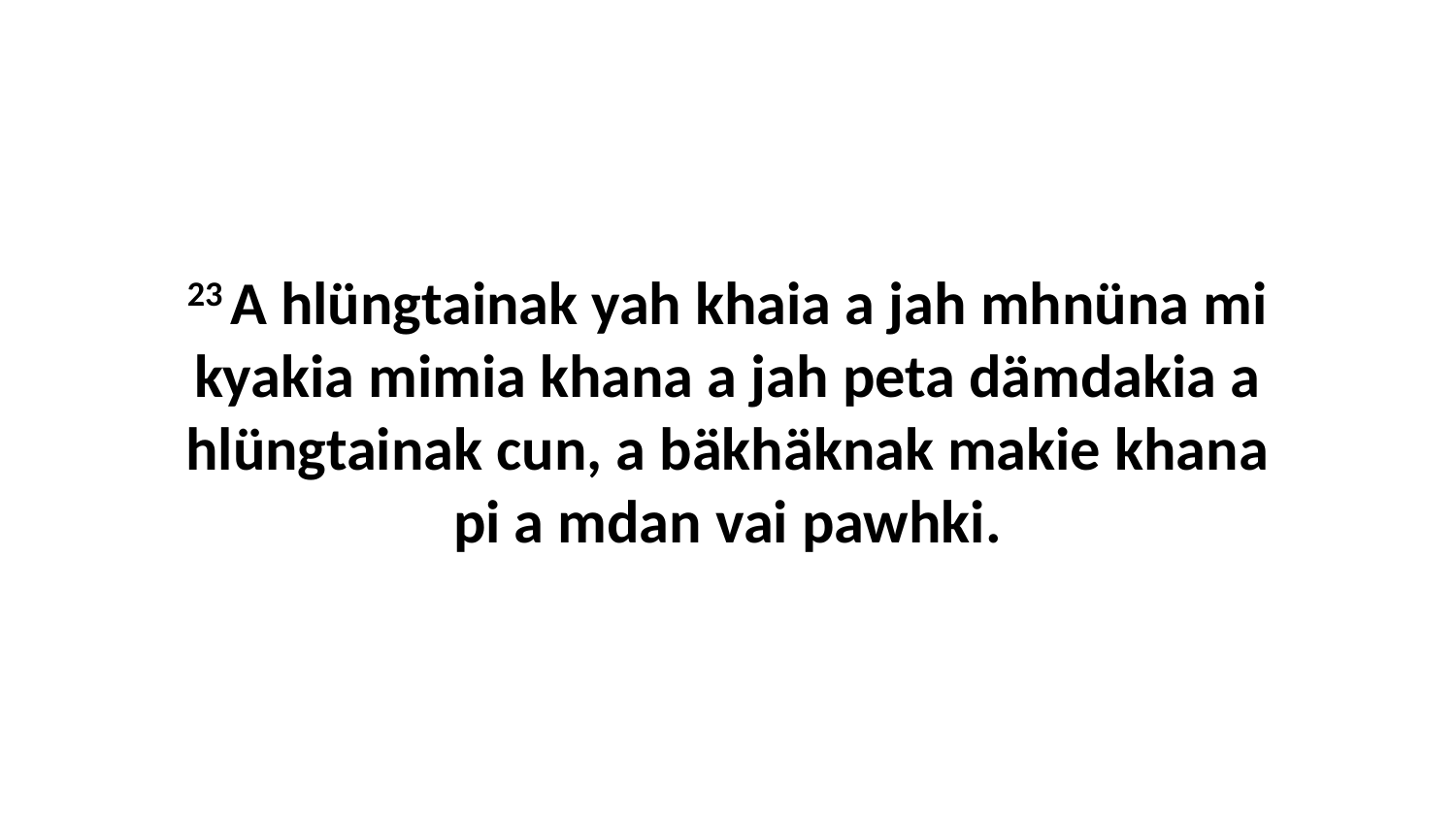

23 A hlüngtainak yah khaia a jah mhnüna mi kyakia mimia khana a jah peta dämdakia a hlüngtainak cun, a bäkhäknak makie khana pi a mdan vai pawhki.